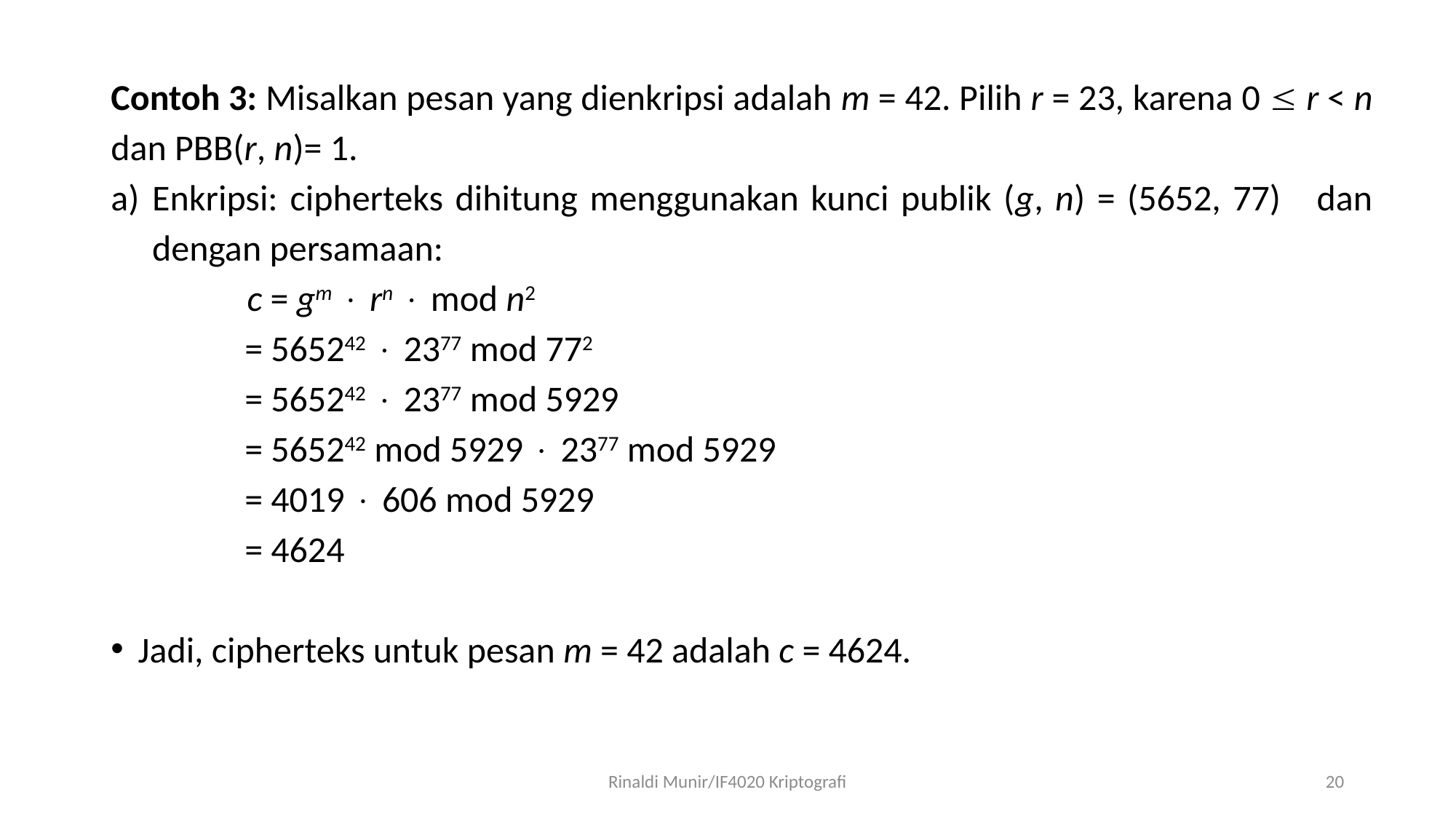

Contoh 3: Misalkan pesan yang dienkripsi adalah m = 42. Pilih r = 23, karena 0 ≤ r < n dan PBB(r, n)= 1.
Enkripsi: cipherteks dihitung menggunakan kunci publik (g, n) = (5652, 77)   dan dengan persamaan:
	c = gm ⋅ rn ⋅ mod n2
  	   = 565242 ⋅ 2377 mod 772
   	   = 565242 ⋅ 2377 mod 5929
   	   = 565242 mod 5929 ⋅ 2377 mod 5929
   	   = 4019 ⋅ 606 mod 5929
   	   = 4624

Jadi, cipherteks untuk pesan m = 42 adalah c = 4624.

Rinaldi Munir/IF4020 Kriptografi
20